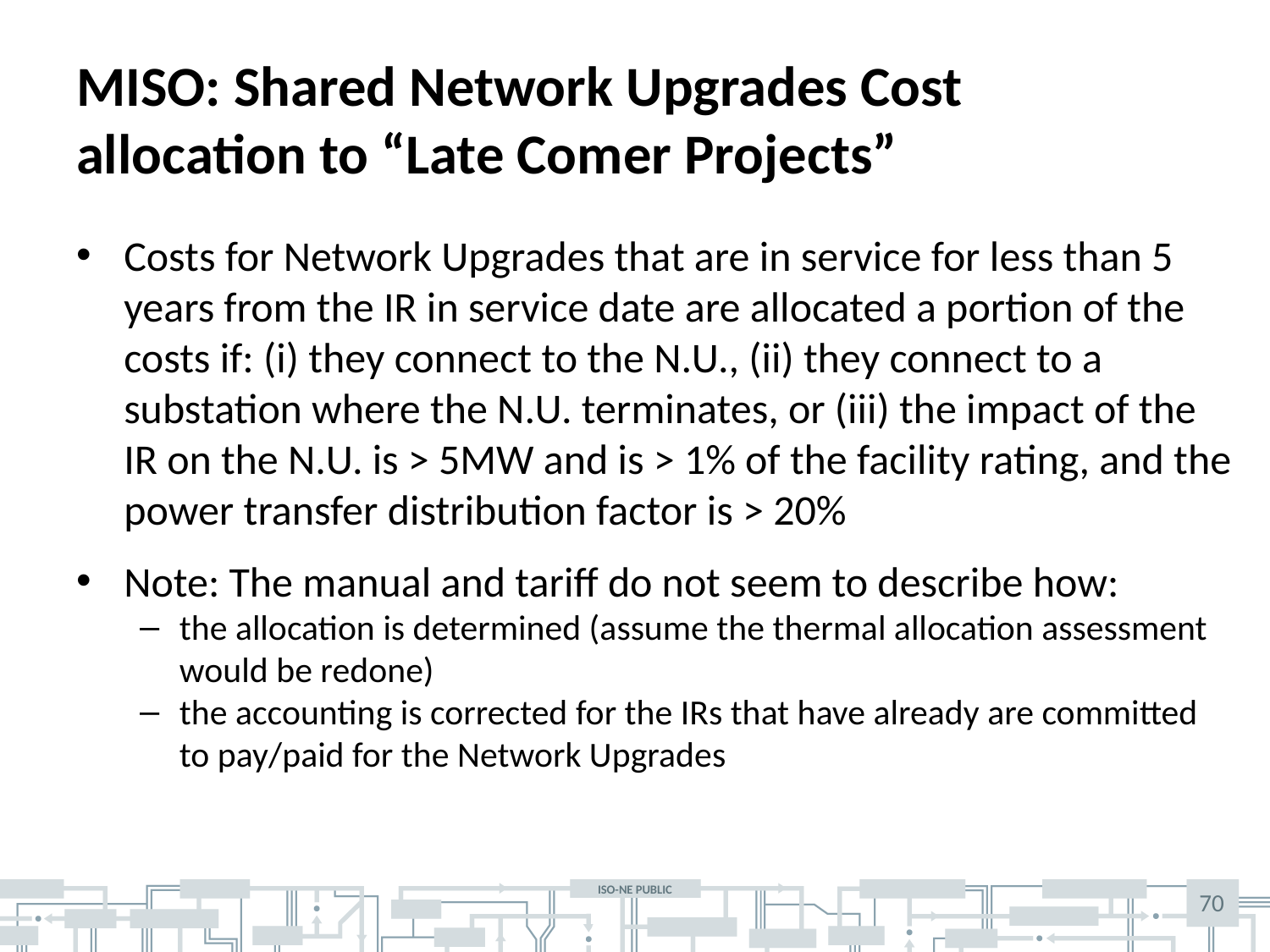

# MISO: Shared Network Upgrades Cost allocation to “Late Comer Projects”
Costs for Network Upgrades that are in service for less than 5 years from the IR in service date are allocated a portion of the costs if: (i) they connect to the N.U., (ii) they connect to a substation where the N.U. terminates, or (iii) the impact of the IR on the N.U. is > 5MW and is > 1% of the facility rating, and the power transfer distribution factor is > 20%
Note: The manual and tariff do not seem to describe how:
the allocation is determined (assume the thermal allocation assessment would be redone)
the accounting is corrected for the IRs that have already are committed to pay/paid for the Network Upgrades
70